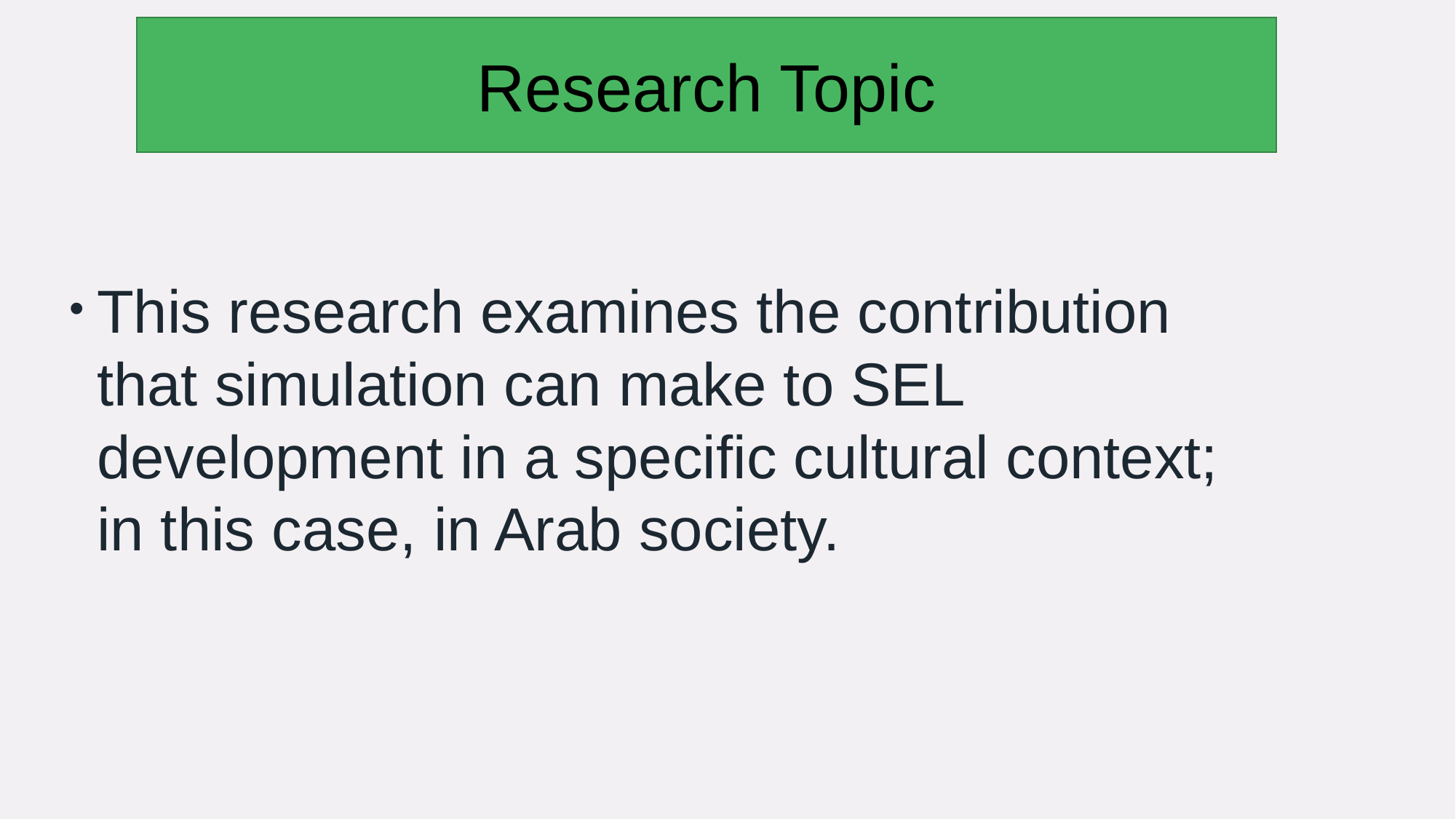

Research Topic
This research examines the contribution that simulation can make to SEL development in a specific cultural context; in this case, in Arab society.